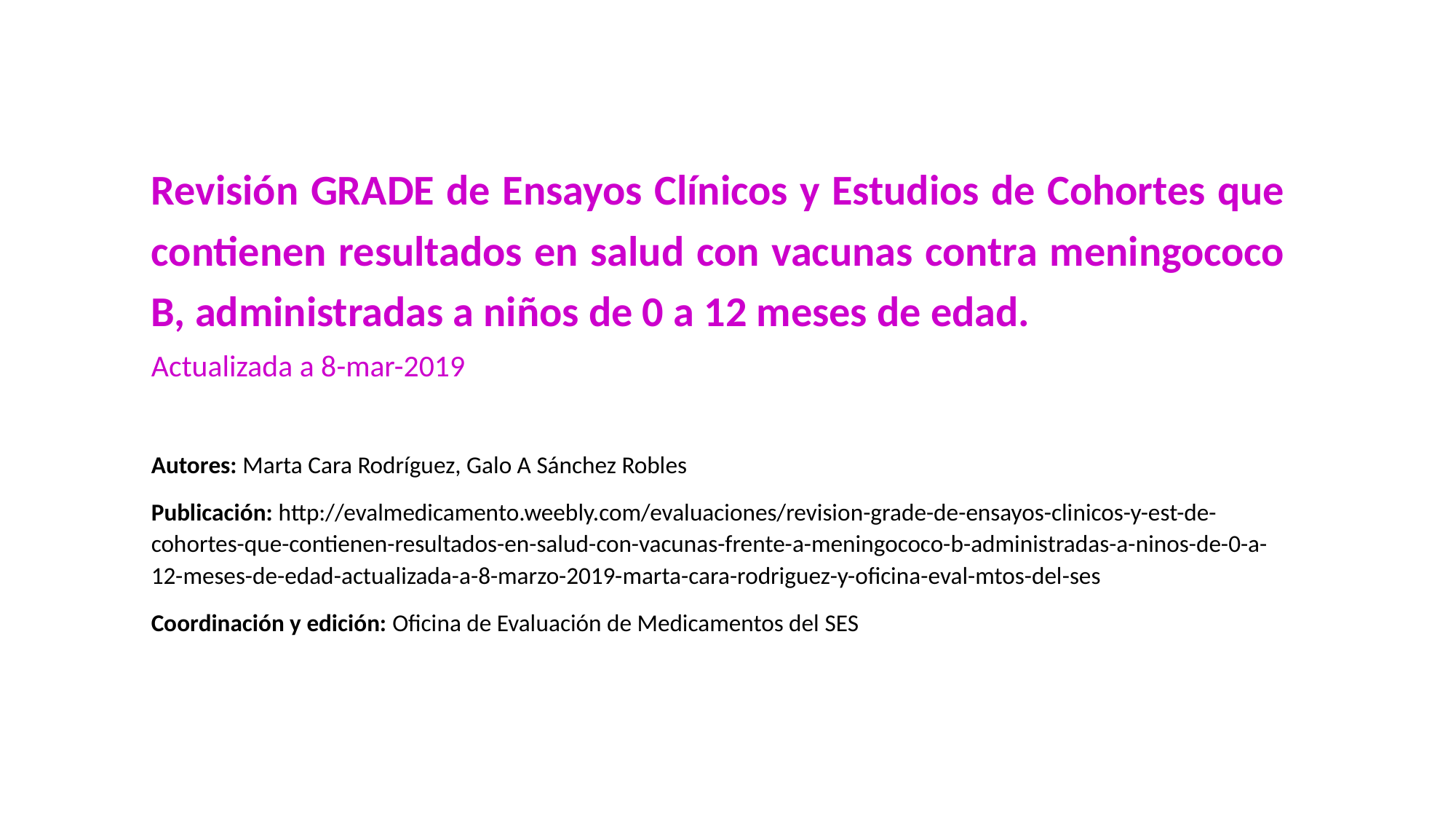

Revisión GRADE de Ensayos Clínicos y Estudios de Cohortes que contienen resultados en salud con vacunas contra meningococo B, administradas a niños de 0 a 12 meses de edad.
Actualizada a 8-mar-2019

Autores: Marta Cara Rodríguez, Galo A Sánchez Robles
Publicación: http://evalmedicamento.weebly.com/evaluaciones/revision-grade-de-ensayos-clinicos-y-est-de-cohortes-que-contienen-resultados-en-salud-con-vacunas-frente-a-meningococo-b-administradas-a-ninos-de-0-a-12-meses-de-edad-actualizada-a-8-marzo-2019-marta-cara-rodriguez-y-oficina-eval-mtos-del-ses
Coordinación y edición: Oficina de Evaluación de Medicamentos del SES